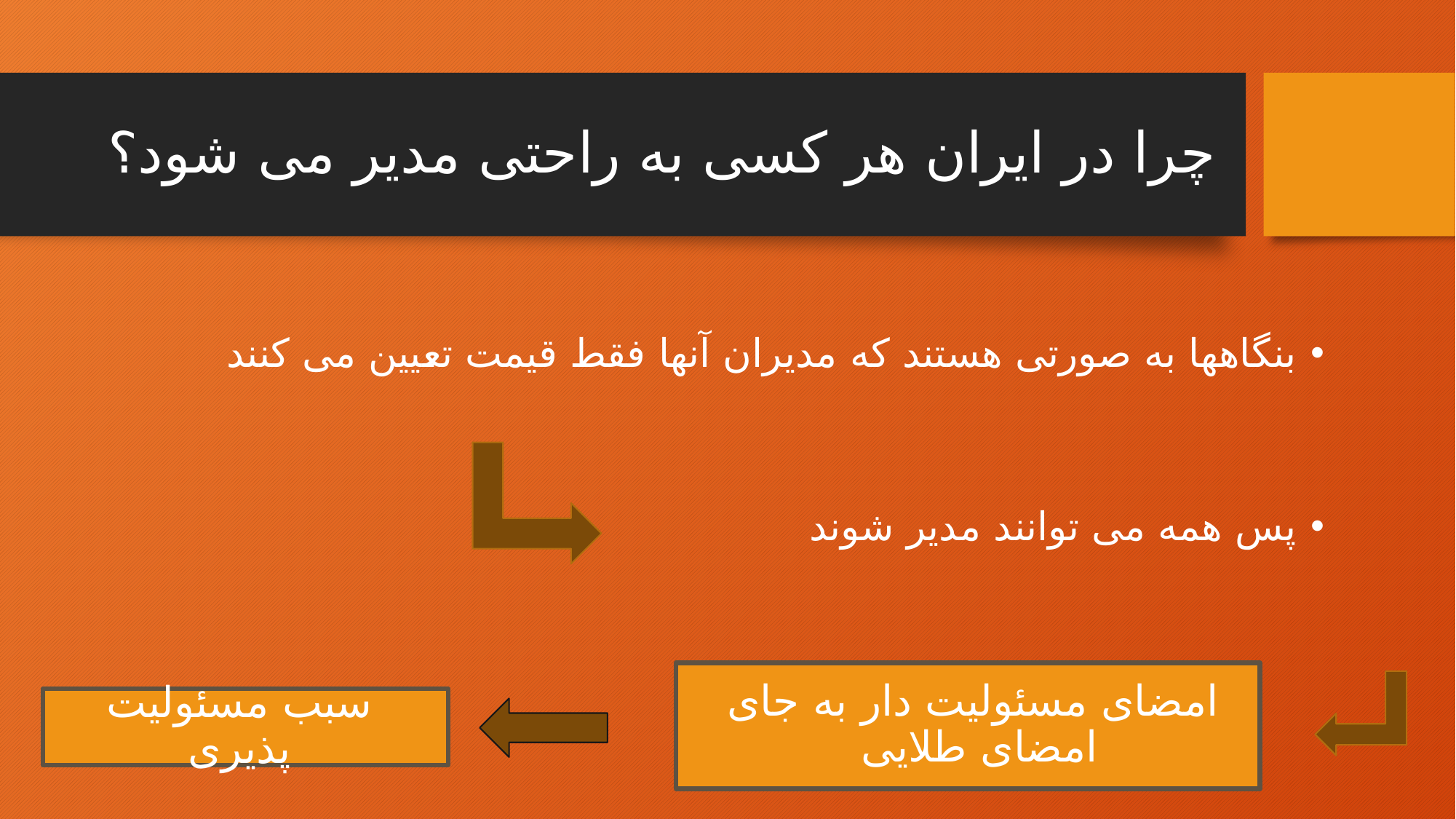

# چرا در ایران هر کسی به راحتی مدیر می شود؟
بنگاهها به صورتی هستند که مدیران آنها فقط قیمت تعیین می کنند

پس همه می توانند مدیر شوند

امضای مسئولیت دار به جای امضای طلایی

سبب مسئولیت پذیری